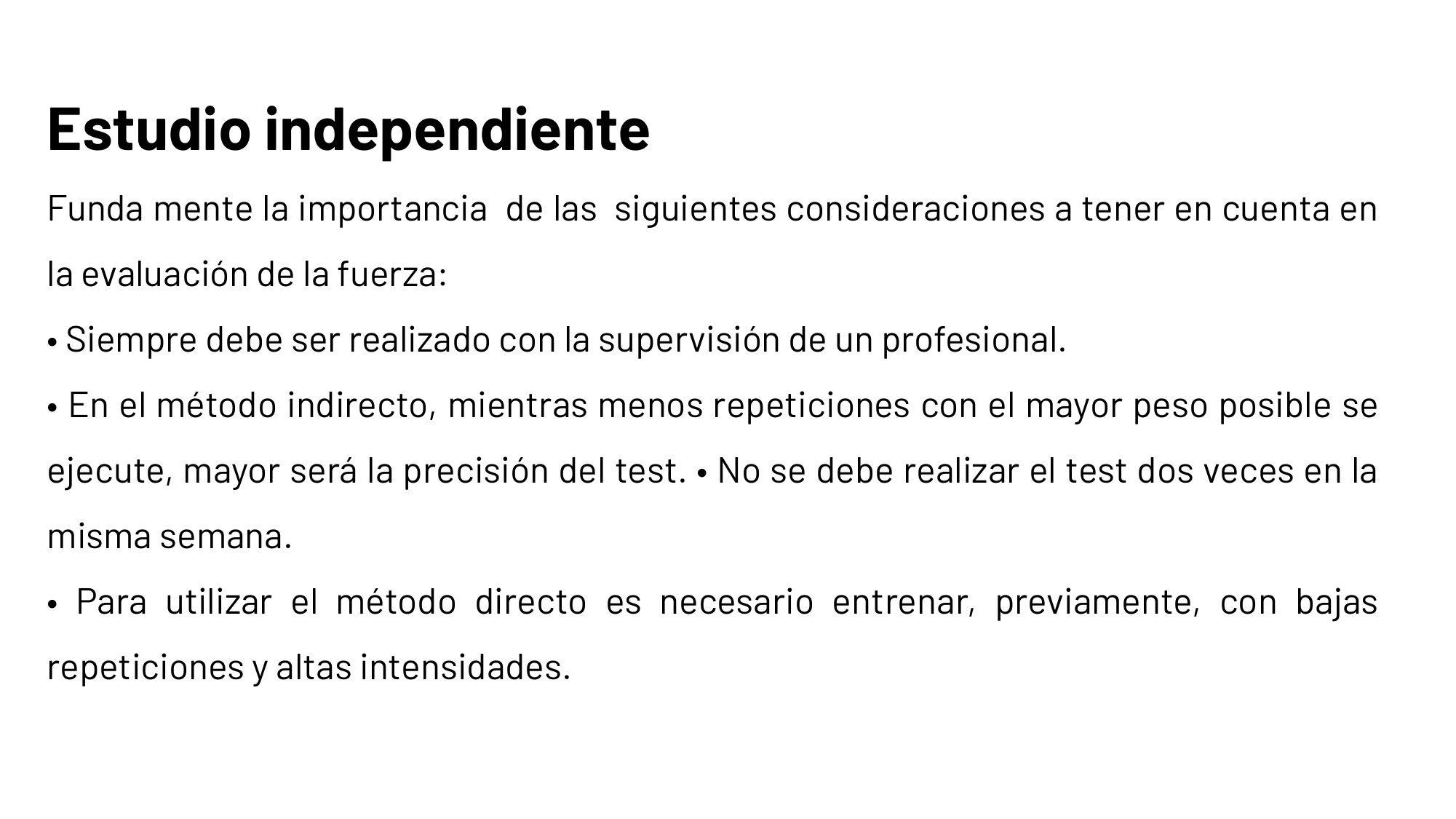

Estudio independiente
Funda mente la importancia  de las  siguientes consideraciones a tener en cuenta en la evaluación de la fuerza:
• Siempre debe ser realizado con la supervisión de un profesional.
• En el método indirecto, mientras menos repeticiones con el mayor peso posible se ejecute, mayor será la precisión del test. • No se debe realizar el test dos veces en la misma semana.
• Para utilizar el método directo es necesario entrenar, previamente, con bajas repeticiones y altas intensidades.